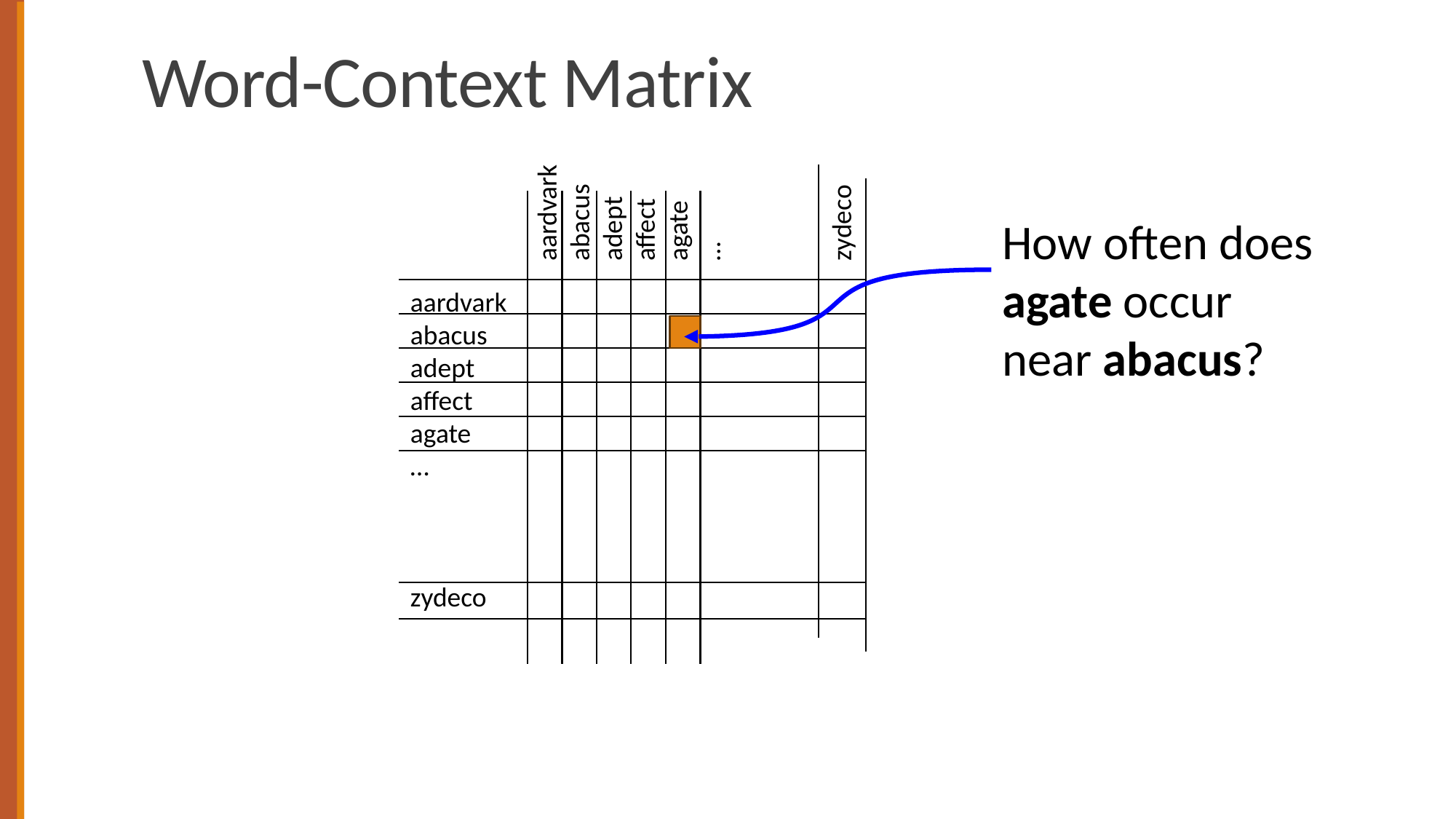

# Word-Context Matrix
aardvark
abacus
adept
affect
agate
…

zydeco
How often does
agate occur near abacus?
aardvark
abacus
adept
affect
agate
…

zydeco